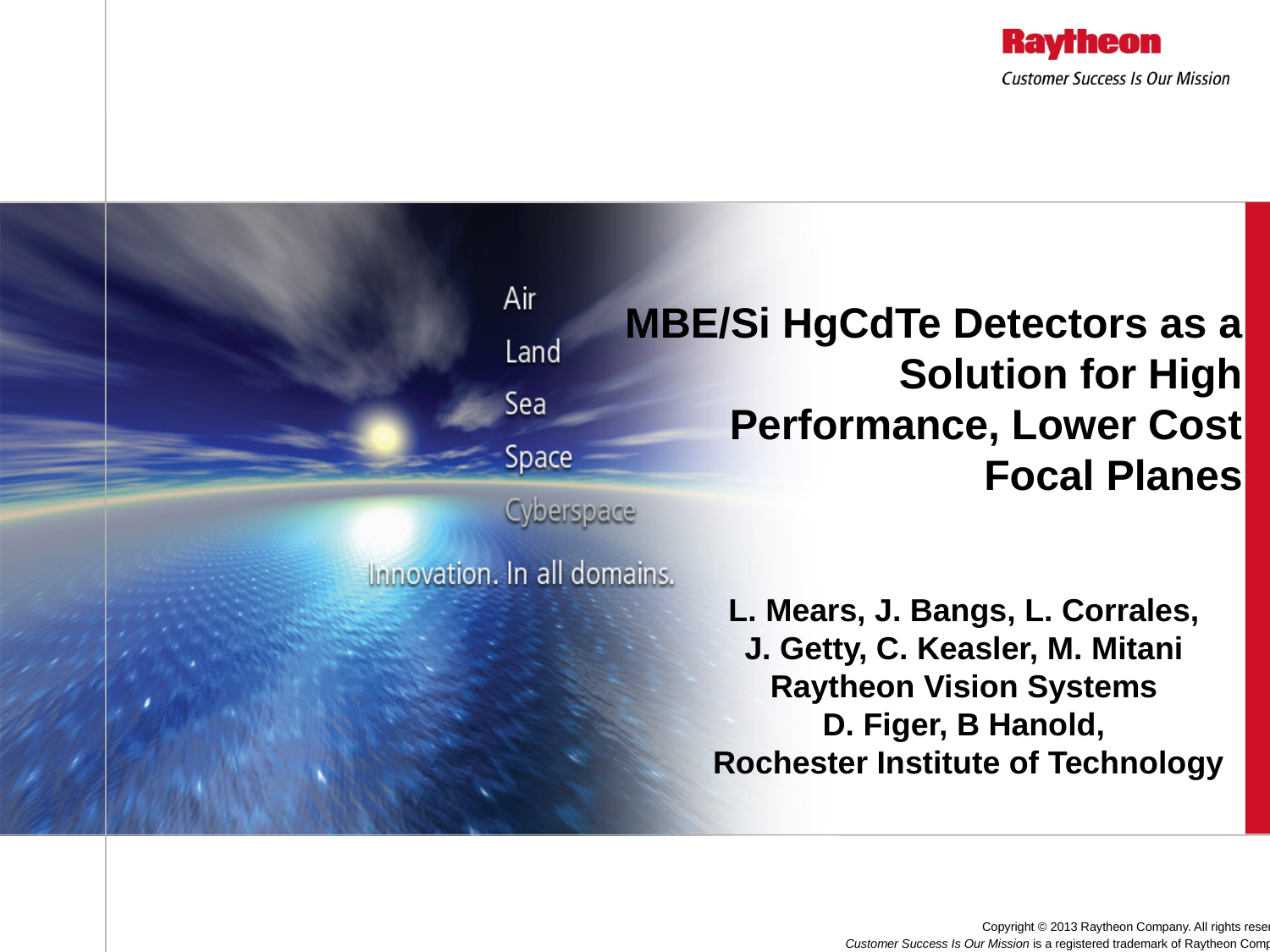

# MBE/Si HgCdTe Detectors as a Solution for High Performance, Lower Cost Focal Planes

L. Mears, J. Bangs, L. Corrales,
J. Getty, C. Keasler, M. Mitani
Raytheon Vision Systems
D. Figer, B Hanold,
Rochester Institute of Technology